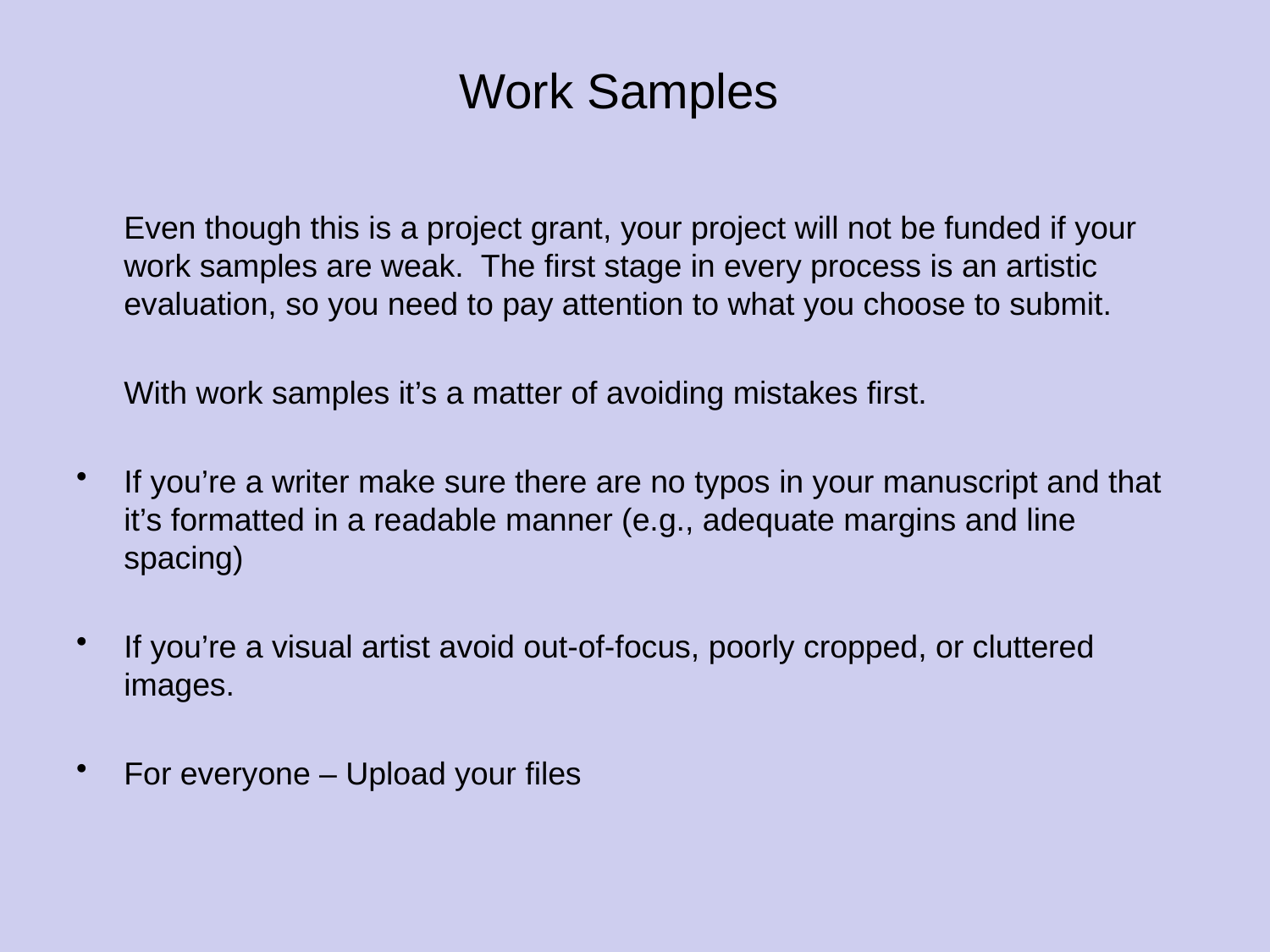

Work Samples
	Even though this is a project grant, your project will not be funded if your work samples are weak.  The first stage in every process is an artistic evaluation, so you need to pay attention to what you choose to submit.

	With work samples it’s a matter of avoiding mistakes first.

If you’re a writer make sure there are no typos in your manuscript and that it’s formatted in a readable manner (e.g., adequate margins and line spacing)

If you’re a visual artist avoid out-of-focus, poorly cropped, or cluttered images.

For everyone – Upload your files